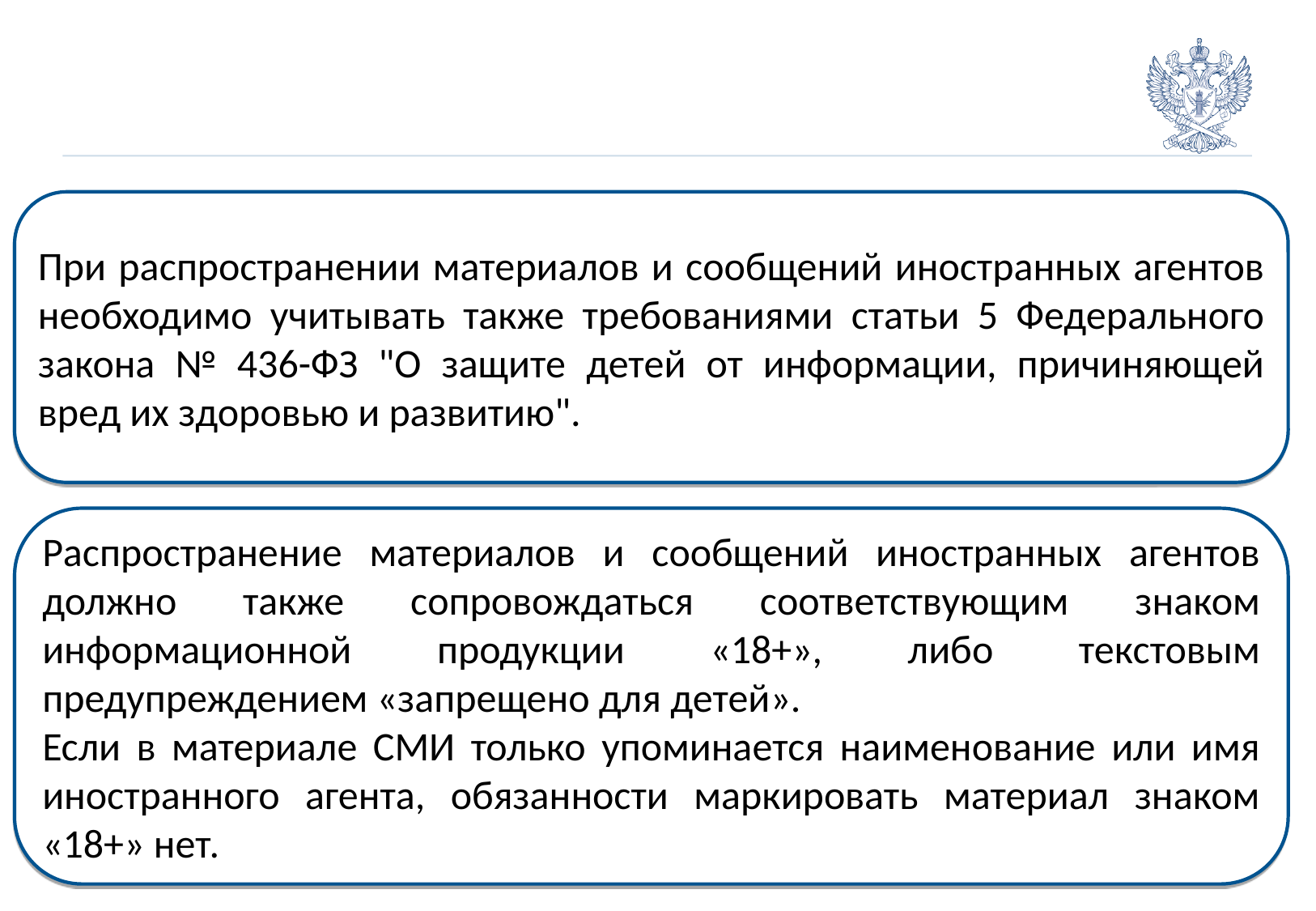

При распространении материалов и сообщений иностранных агентов необходимо учитывать также требованиями статьи 5 Федерального закона № 436-ФЗ "О защите детей от информации, причиняющей вред их здоровью и развитию".
Распространение материалов и сообщений иностранных агентов должно также сопровождаться соответствующим знаком информационной продукции «18+», либо текстовым предупреждением «запрещено для детей».
Если в материале СМИ только упоминается наименование или имя иностранного агента, обязанности маркировать материал знаком «18+» нет.